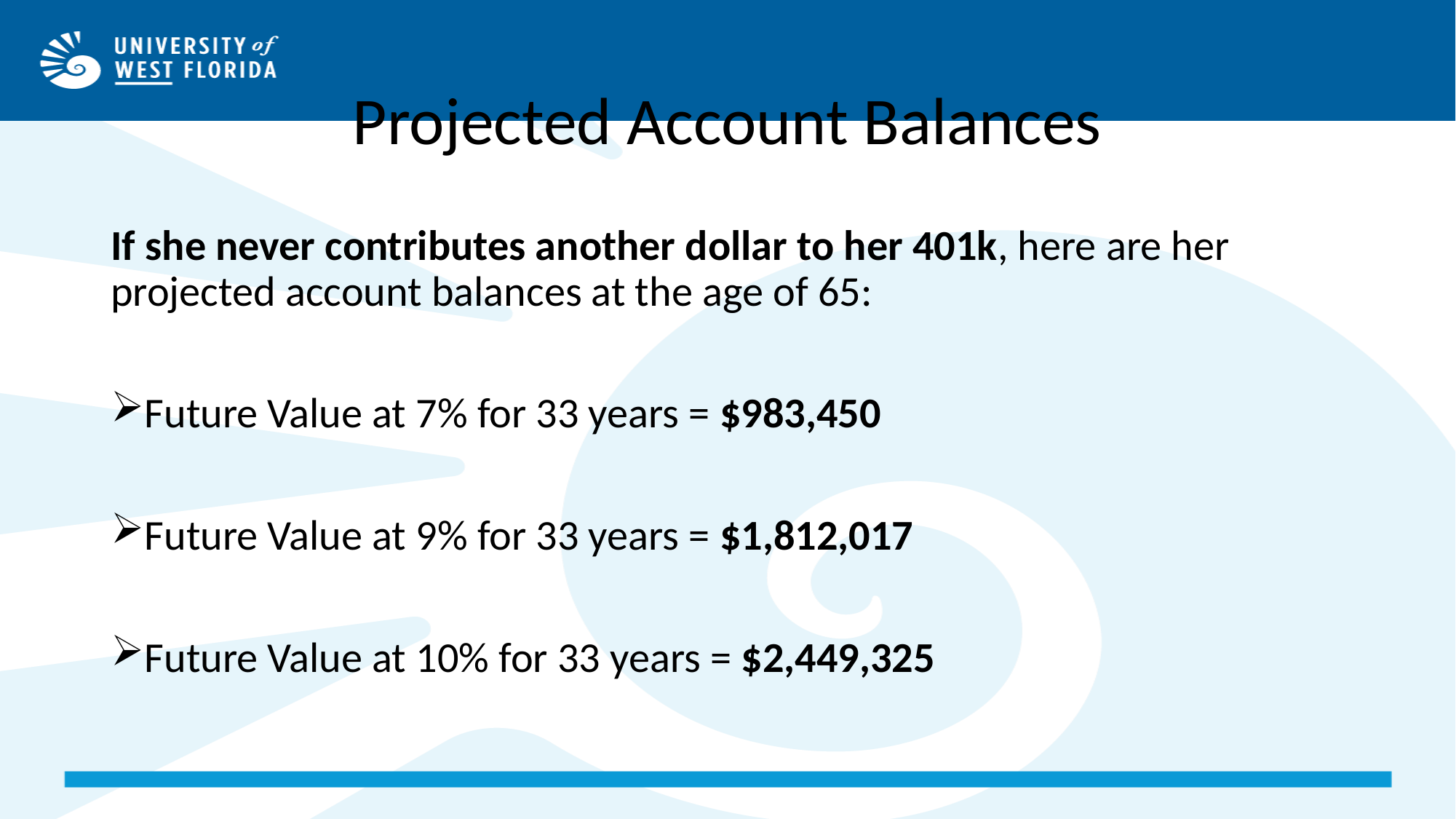

# Projected Account Balances
If she never contributes another dollar to her 401k, here are her projected account balances at the age of 65:

Future Value at 7% for 33 years = $983,450

Future Value at 9% for 33 years = $1,812,017

Future Value at 10% for 33 years = $2,449,325